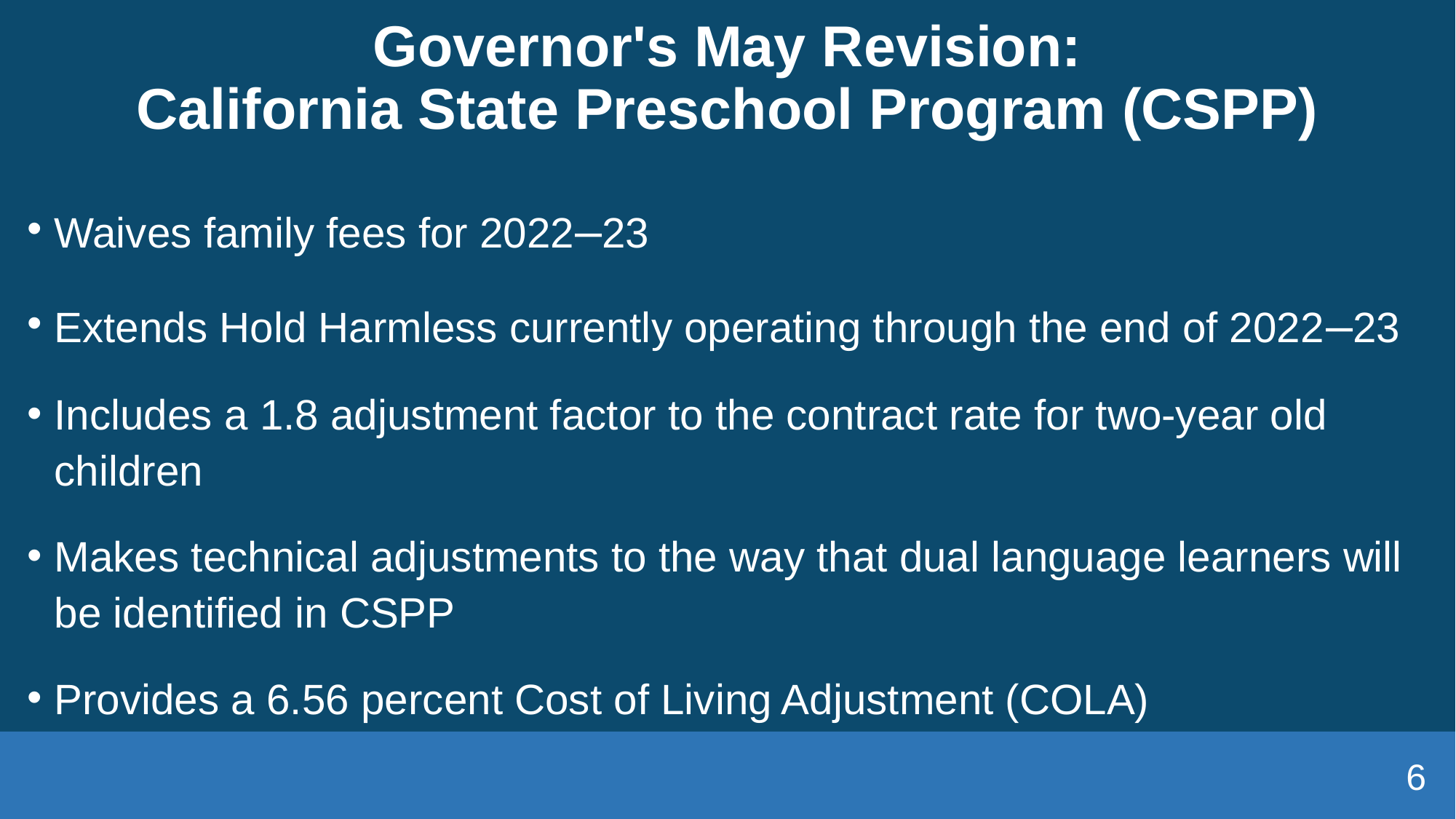

# Governor's May Revision: California State Preschool Program (CSPP)
Waives family fees for 2022–23
Extends Hold Harmless currently operating through the end of 2022–23
Includes a 1.8 adjustment factor to the contract rate for two-year old children
Makes technical adjustments to the way that dual language learners will be identified in CSPP
Provides a 6.56 percent Cost of Living Adjustment (COLA)
6